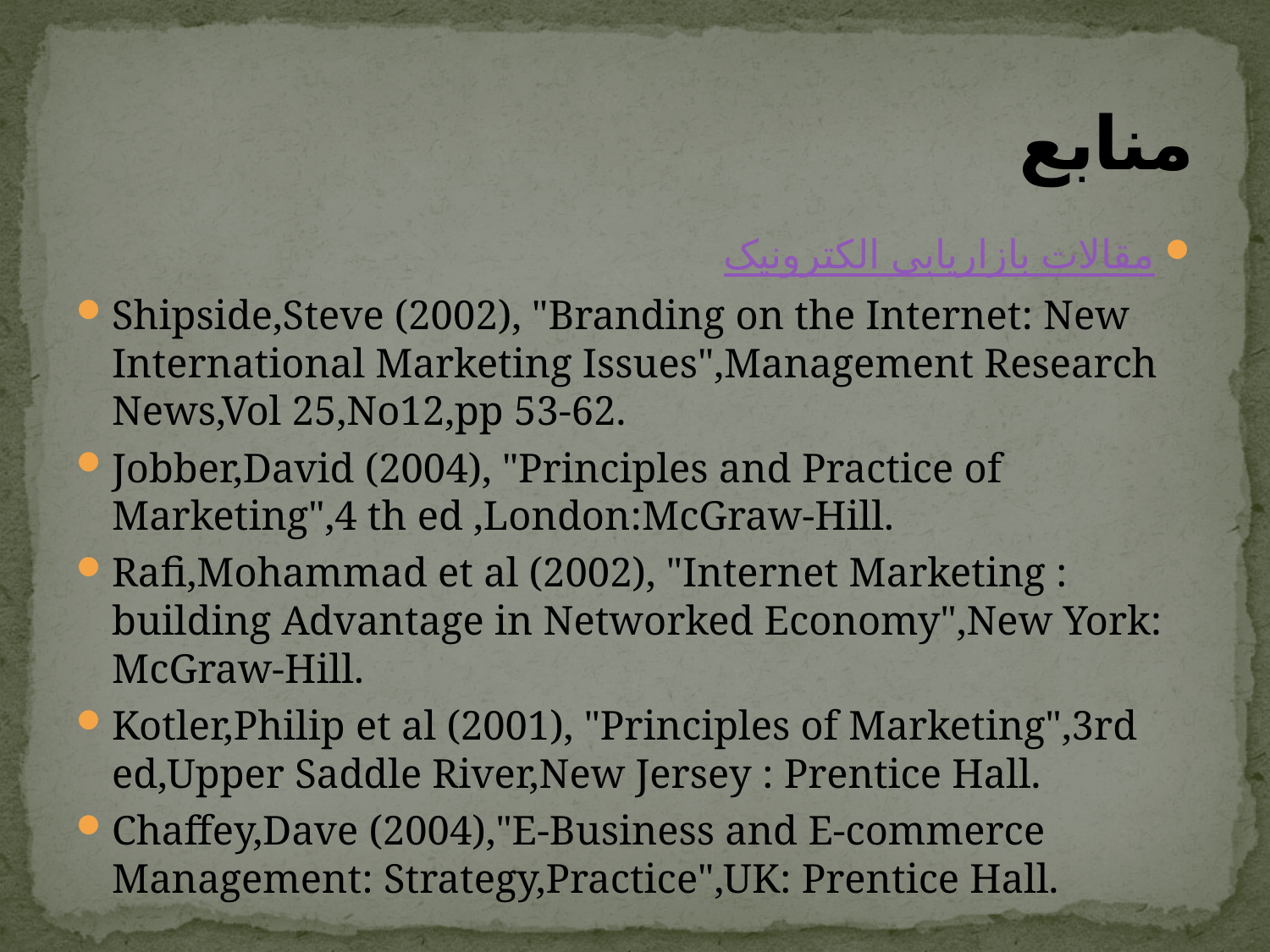

# منابع
مقالات بازاریابی الکترونیک
Shipside,Steve (2002), "Branding on the Internet: New International Marketing Issues",Management Research News,Vol 25,No12,pp 53-62.
Jobber,David (2004), "Principles and Practice of Marketing",4 th ed ,London:McGraw-Hill.
Rafi,Mohammad et al (2002), "Internet Marketing : building Advantage in Networked Economy",New York: McGraw-Hill.
Kotler,Philip et al (2001), "Principles of Marketing",3rd ed,Upper Saddle River,New Jersey : Prentice Hall.
Chaffey,Dave (2004),"E-Business and E-commerce Management: Strategy,Practice",UK: Prentice Hall.